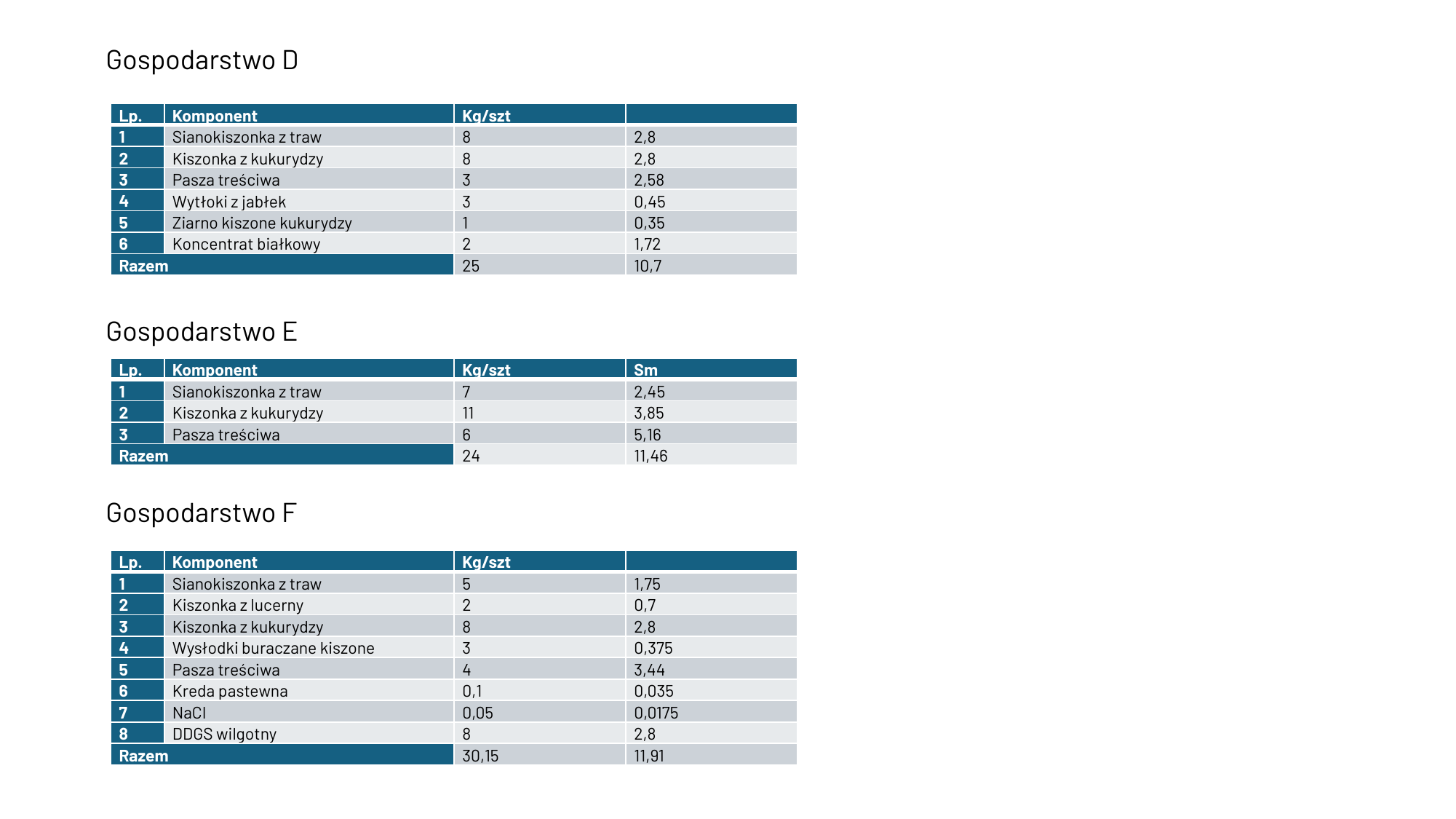

Gospodarstwo D
| Lp. | Komponent | Kg/szt |  |
| --- | --- | --- | --- |
| 1 | Sianokiszonka z traw | 8 | 2,8 |
| 2 | Kiszonka z kukurydzy | 8 | 2,8 |
| 3 | Pasza treściwa | 3 | 2,58 |
| 4 | Wytłoki z jabłek | 3 | 0,45 |
| 5 | Ziarno kiszone kukurydzy | 1 | 0,35 |
| 6 | Koncentrat białkowy | 2 | 1,72 |
| Razem |  | 25 | 10,7 |
Gospodarstwo E
| Lp. | Komponent | Kg/szt | Sm |
| --- | --- | --- | --- |
| 1 | Sianokiszonka z traw | 7 | 2,45 |
| 2 | Kiszonka z kukurydzy | 11 | 3,85 |
| 3 | Pasza treściwa | 6 | 5,16 |
| Razem |  | 24 | 11,46 |
Gospodarstwo F
| Lp. | Komponent | Kg/szt |  |
| --- | --- | --- | --- |
| 1 | Sianokiszonka z traw | 5 | 1,75 |
| 2 | Kiszonka z lucerny | 2 | 0,7 |
| 3 | Kiszonka z kukurydzy | 8 | 2,8 |
| 4 | Wysłodki buraczane kiszone | 3 | 0,375 |
| 5 | Pasza treściwa | 4 | 3,44 |
| 6 | Kreda pastewna | 0,1 | 0,035 |
| 7 | NaCl | 0,05 | 0,0175 |
| 8 | DDGS wilgotny | 8 | 2,8 |
| Razem |  | 30,15 | 11,91 |